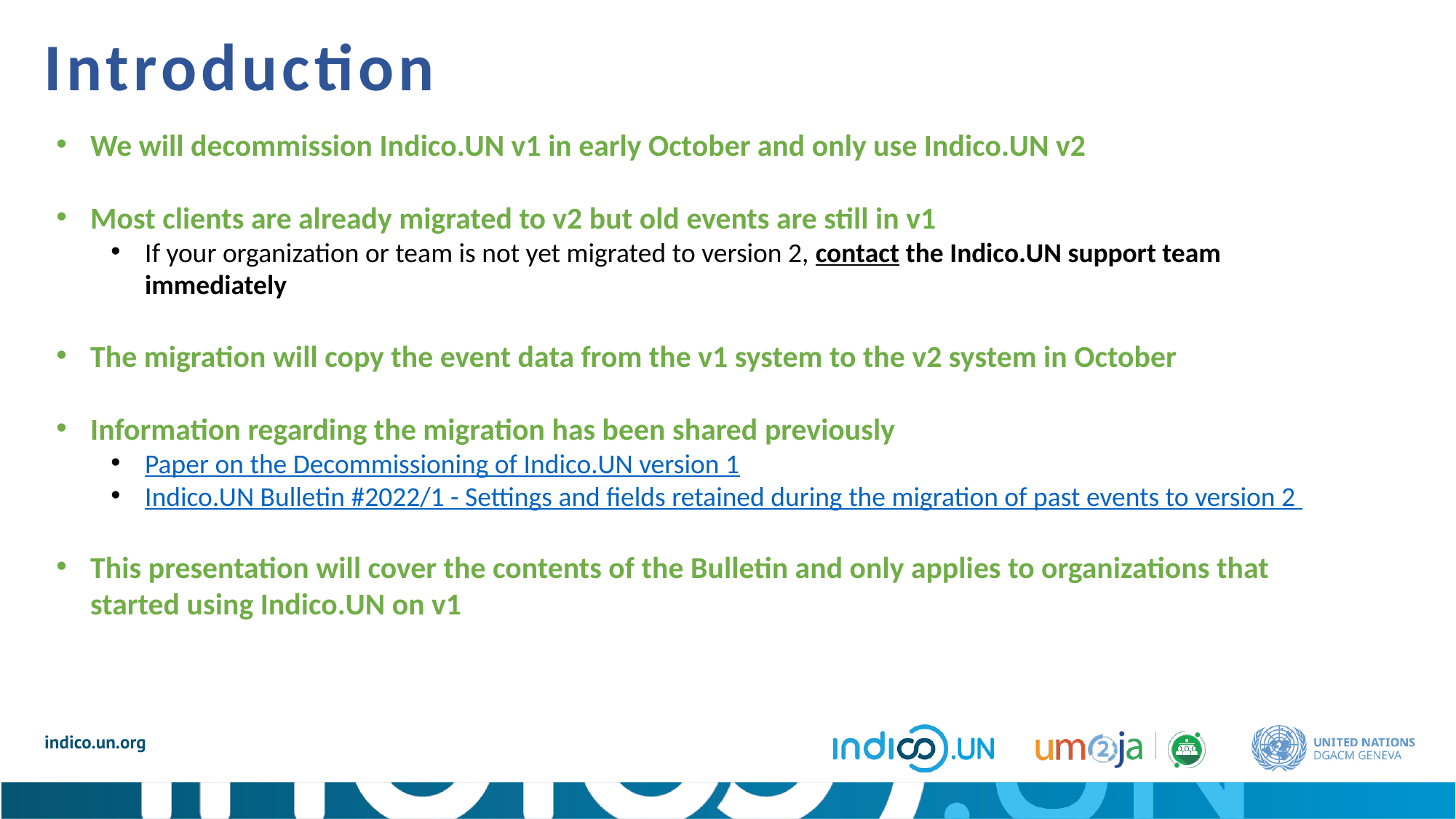

Introduction
We will decommission Indico.UN v1 in early October and only use Indico.UN v2

Most clients are already migrated to v2 but old events are still in v1
If your organization or team is not yet migrated to version 2, contact the Indico.UN support team immediately

The migration will copy the event data from the v1 system to the v2 system in October

Information regarding the migration has been shared previously
Paper on the Decommissioning of Indico.UN version 1
Indico.UN Bulletin #2022/1 - Settings and fields retained during the migration of past events to version 2

This presentation will cover the contents of the Bulletin and only applies to organizations that started using Indico.UN on v1